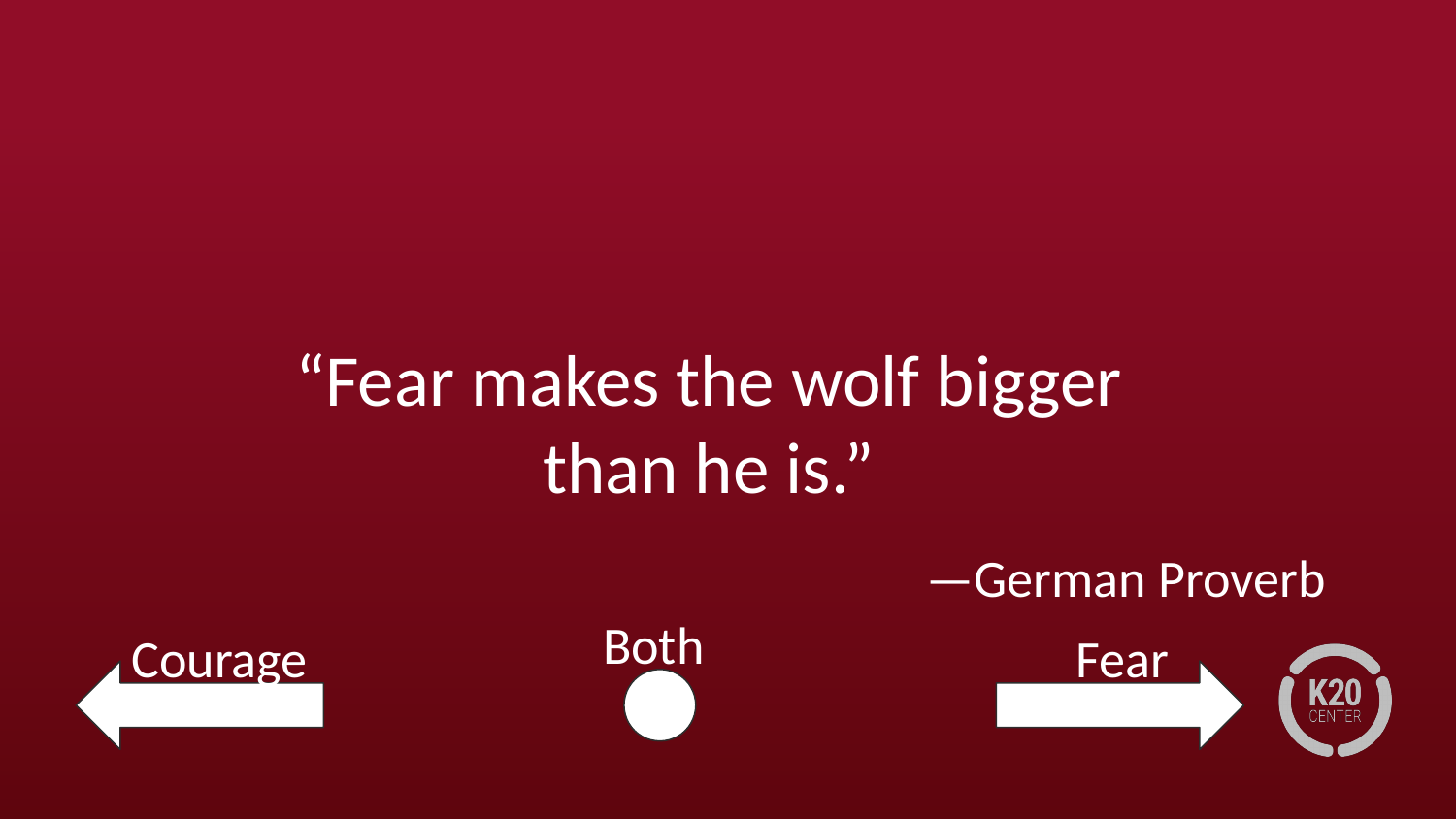

# “Fear makes the wolf bigger than he is.”
—German Proverb
Both
Courage
Fear